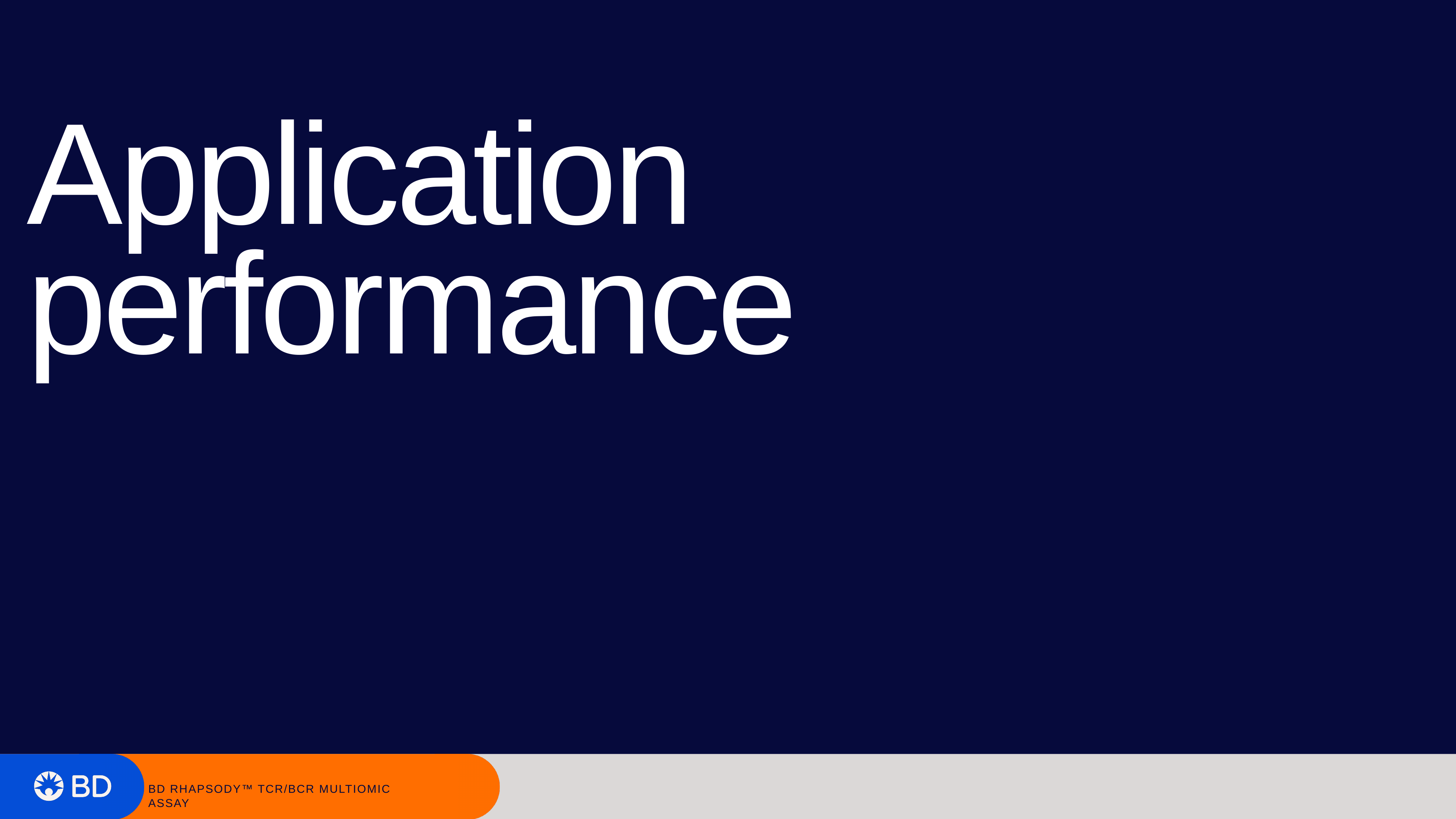

# Application performance
BD Rhapsody™ TCR/BCR Multiomic Assay